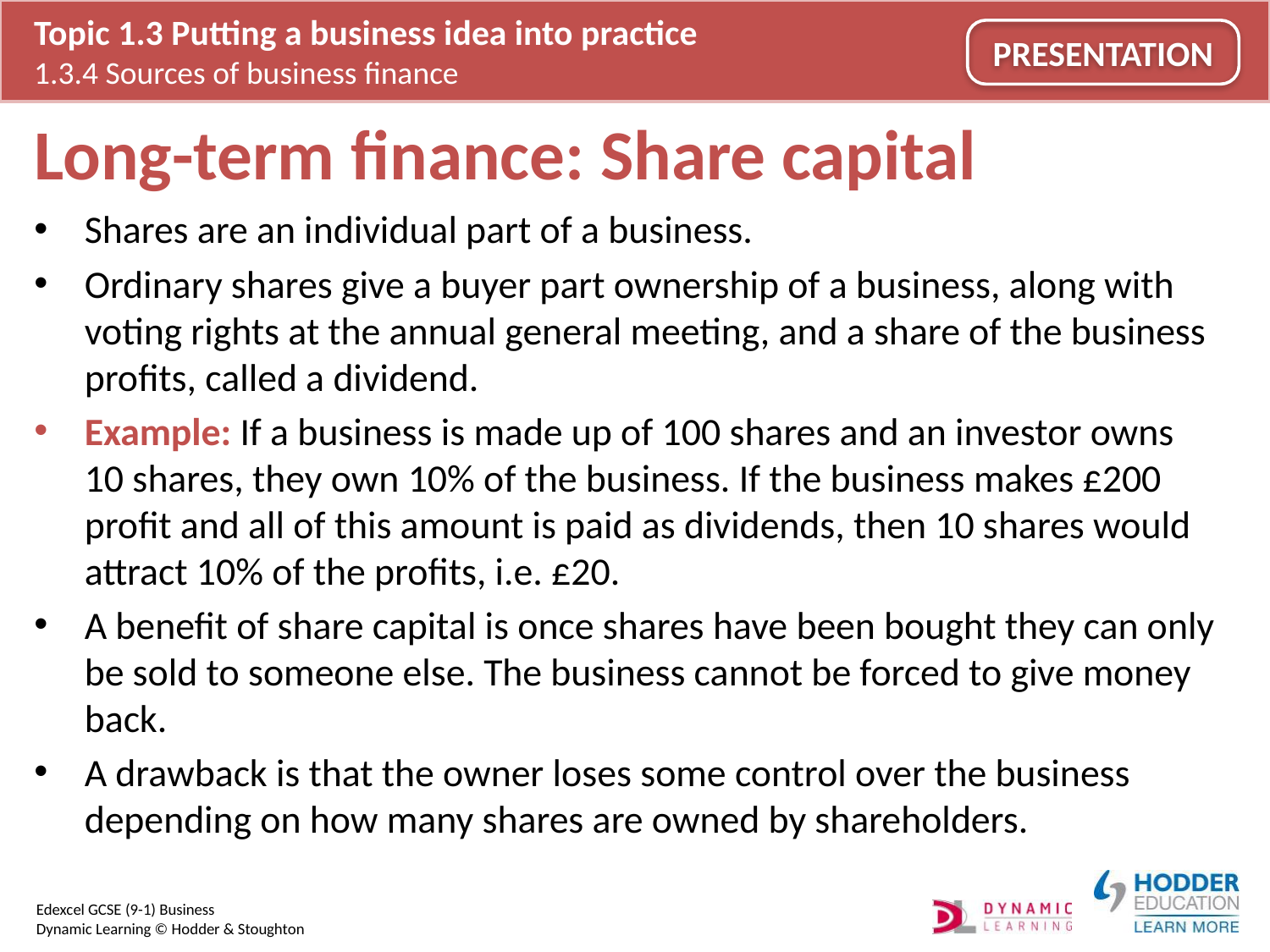

# Long-term finance: Share capital
Shares are an individual part of a business.
Ordinary shares give a buyer part ownership of a business, along with voting rights at the annual general meeting, and a share of the business profits, called a dividend.
Example: If a business is made up of 100 shares and an investor owns
10 shares, they own 10% of the business. If the business makes £200 profit and all of this amount is paid as dividends, then 10 shares would attract 10% of the profits, i.e. £20.
A benefit of share capital is once shares have been bought they can only be sold to someone else. The business cannot be forced to give money back.
A drawback is that the owner loses some control over the business depending on how many shares are owned by shareholders.